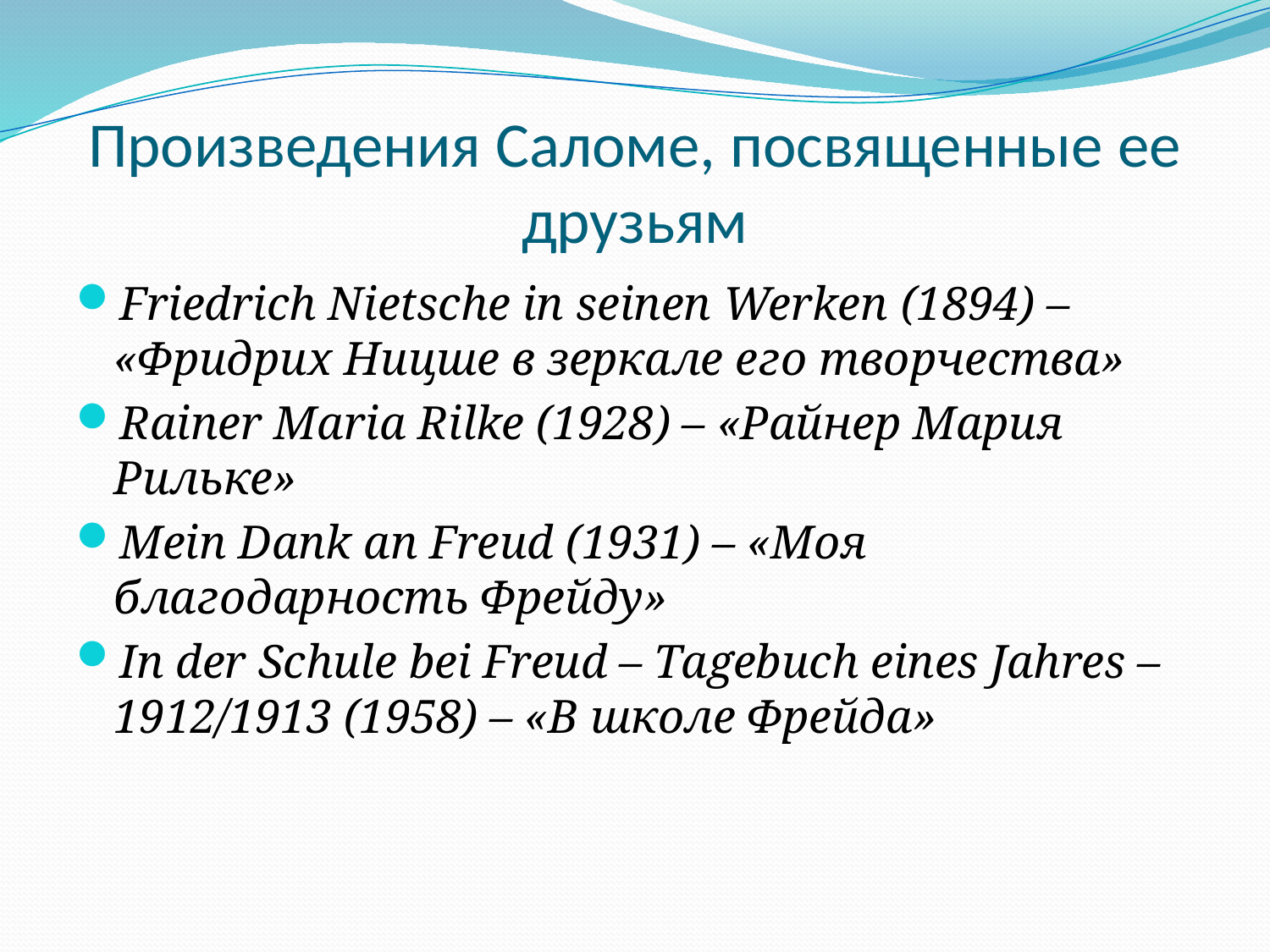

# Произведения Саломе, посвященные ее друзьям
Friedrich Nietsche in seinen Werken (1894) – «Фридрих Ницше в зеркале его творчества»
Rainer Maria Rilke (1928) – «Райнер Мария Рильке»
Mein Dank an Freud (1931) – «Моя благодарность Фрейду»
In der Schule bei Freud – Tagebuch eines Jahres – 1912/1913 (1958) – «В школе Фрейда»